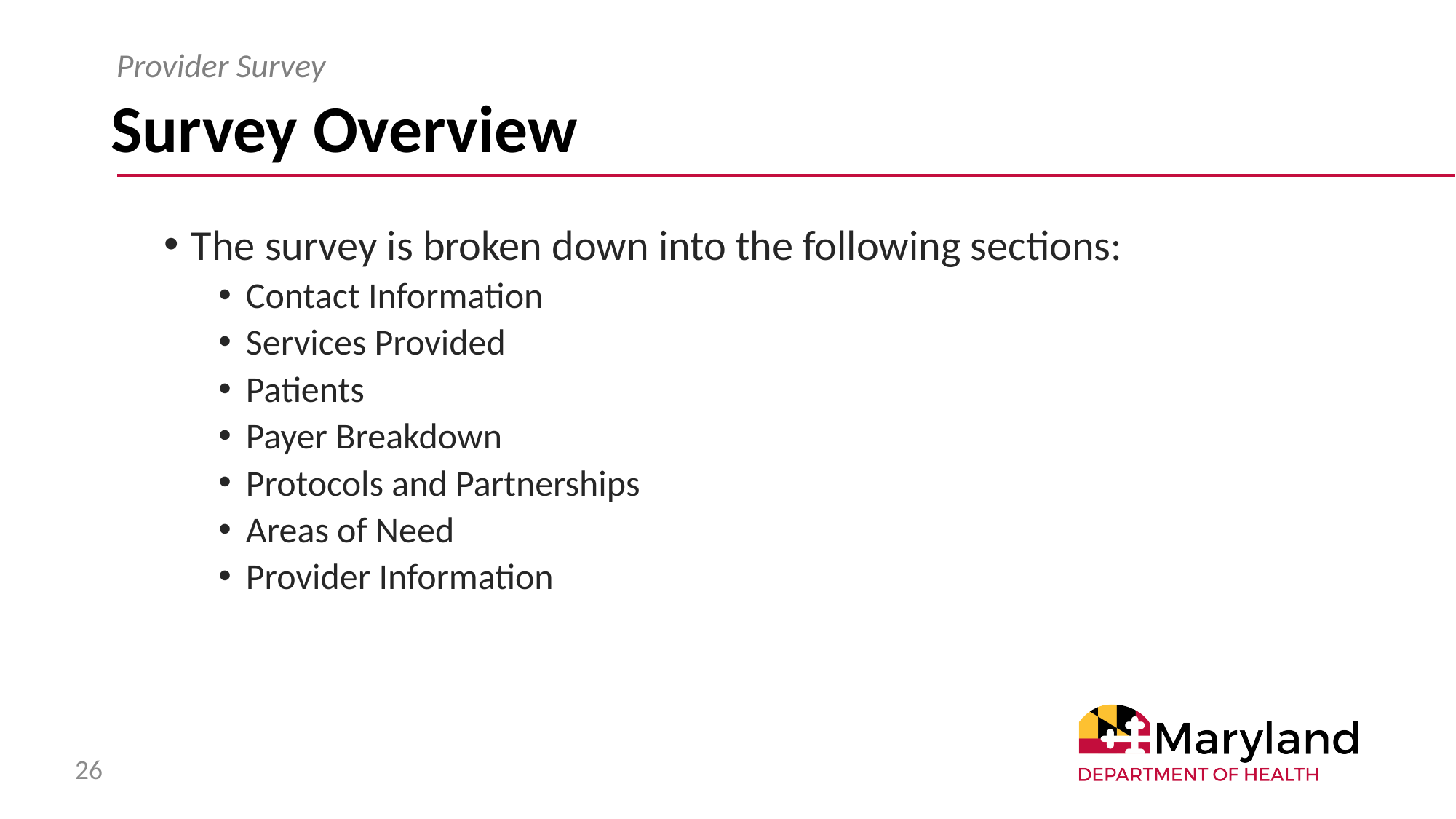

Provider Survey
# Survey Overview
The survey is broken down into the following sections:
Contact Information
Services Provided
Patients
Payer Breakdown
Protocols and Partnerships
Areas of Need
Provider Information

26